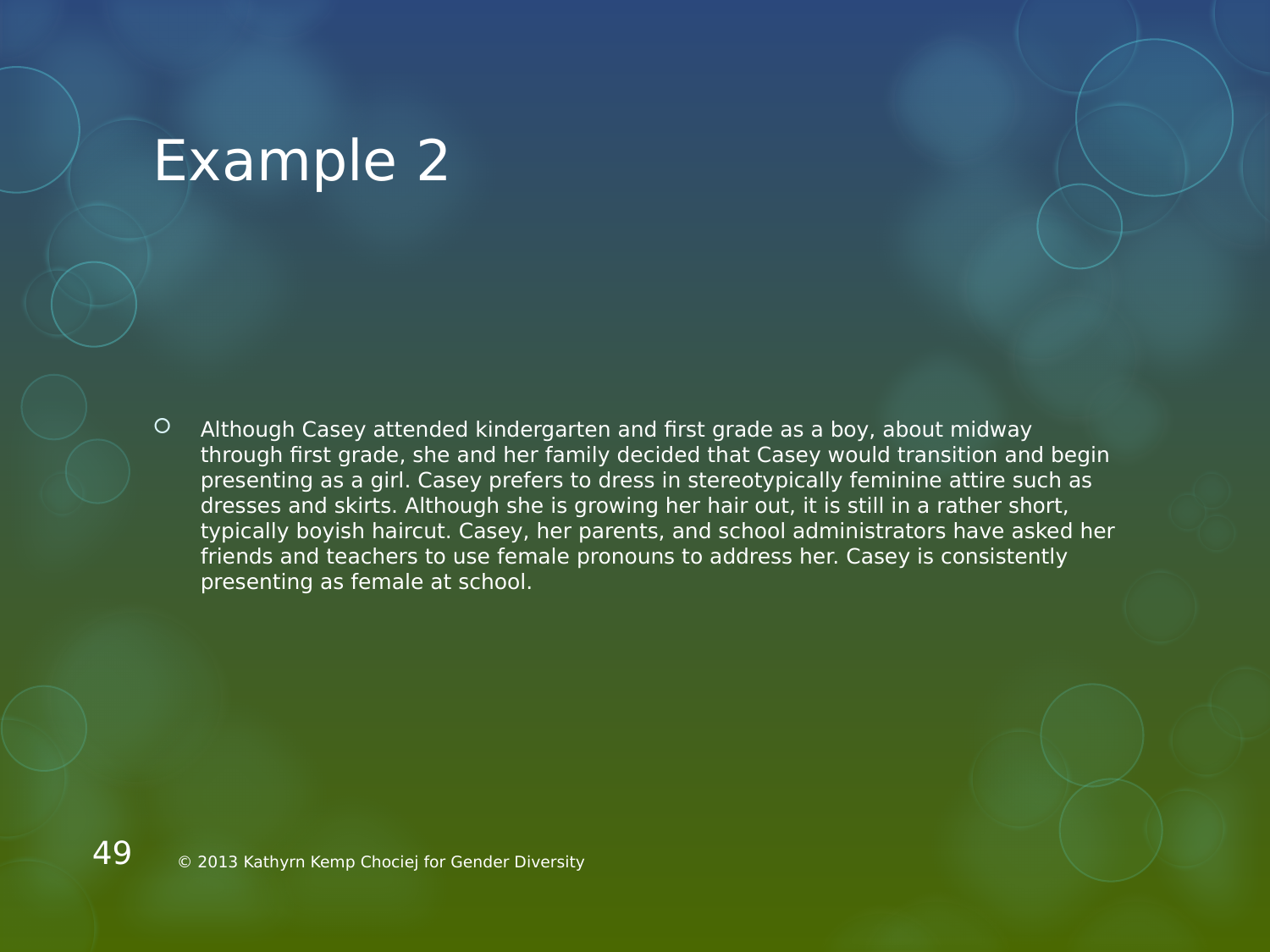

# Example 2
Although Casey attended kindergarten and first grade as a boy, about midway through first grade, she and her family decided that Casey would transition and begin presenting as a girl. Casey prefers to dress in stereotypically feminine attire such as dresses and skirts. Although she is growing her hair out, it is still in a rather short, typically boyish haircut. Casey, her parents, and school administrators have asked her friends and teachers to use female pronouns to address her. Casey is consistently presenting as female at school.

49
© 2013 Kathyrn Kemp Chociej for Gender Diversity